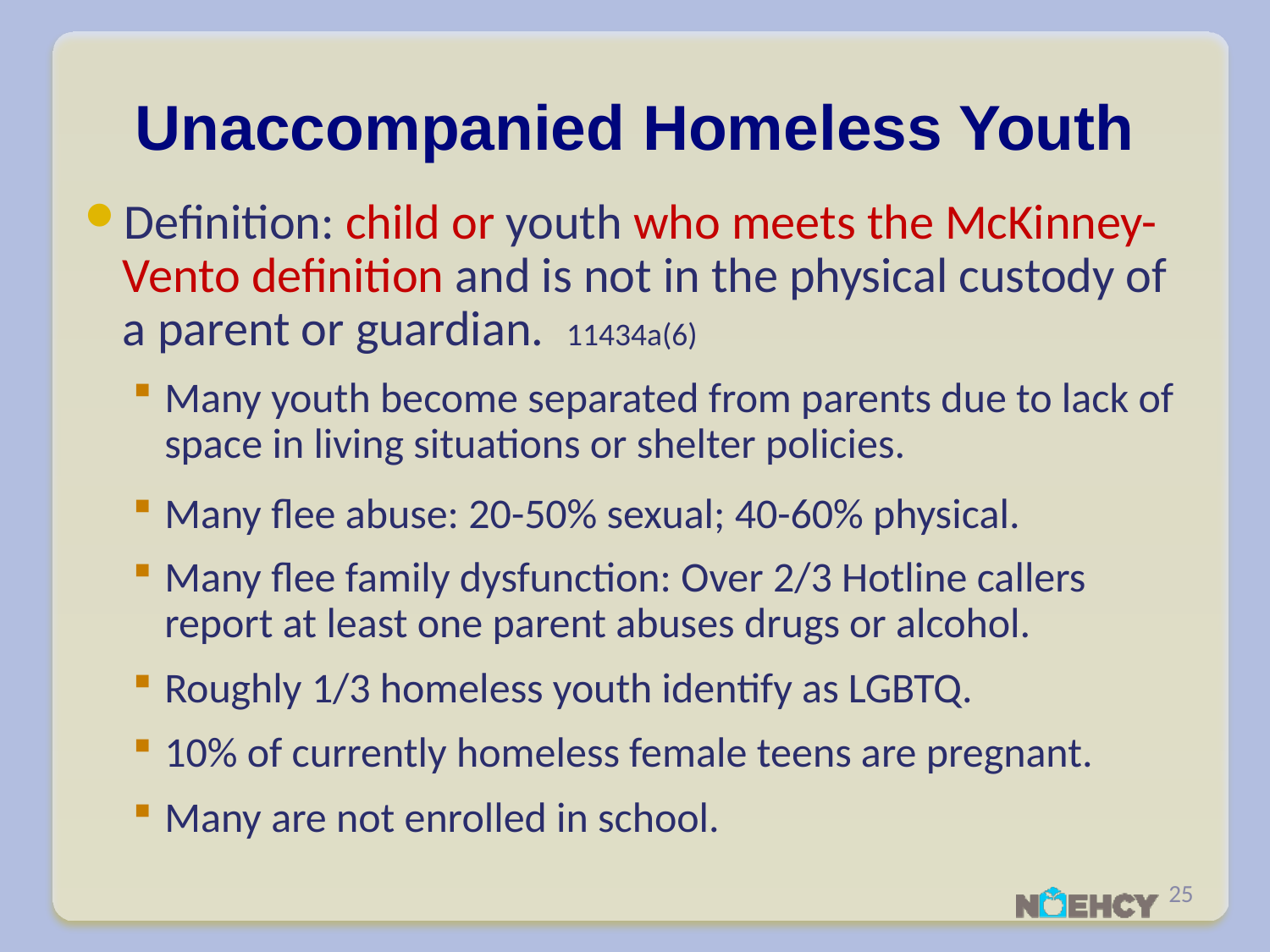

# Unaccompanied Homeless Youth
Definition: child or youth who meets the McKinney-Vento definition and is not in the physical custody of a parent or guardian.  11434a(6)
Many youth become separated from parents due to lack of space in living situations or shelter policies.
Many flee abuse: 20-50% sexual; 40-60% physical.
Many flee family dysfunction: Over 2/3 Hotline callers report at least one parent abuses drugs or alcohol.
Roughly 1/3 homeless youth identify as LGBTQ.
10% of currently homeless female teens are pregnant.
Many are not enrolled in school.

25